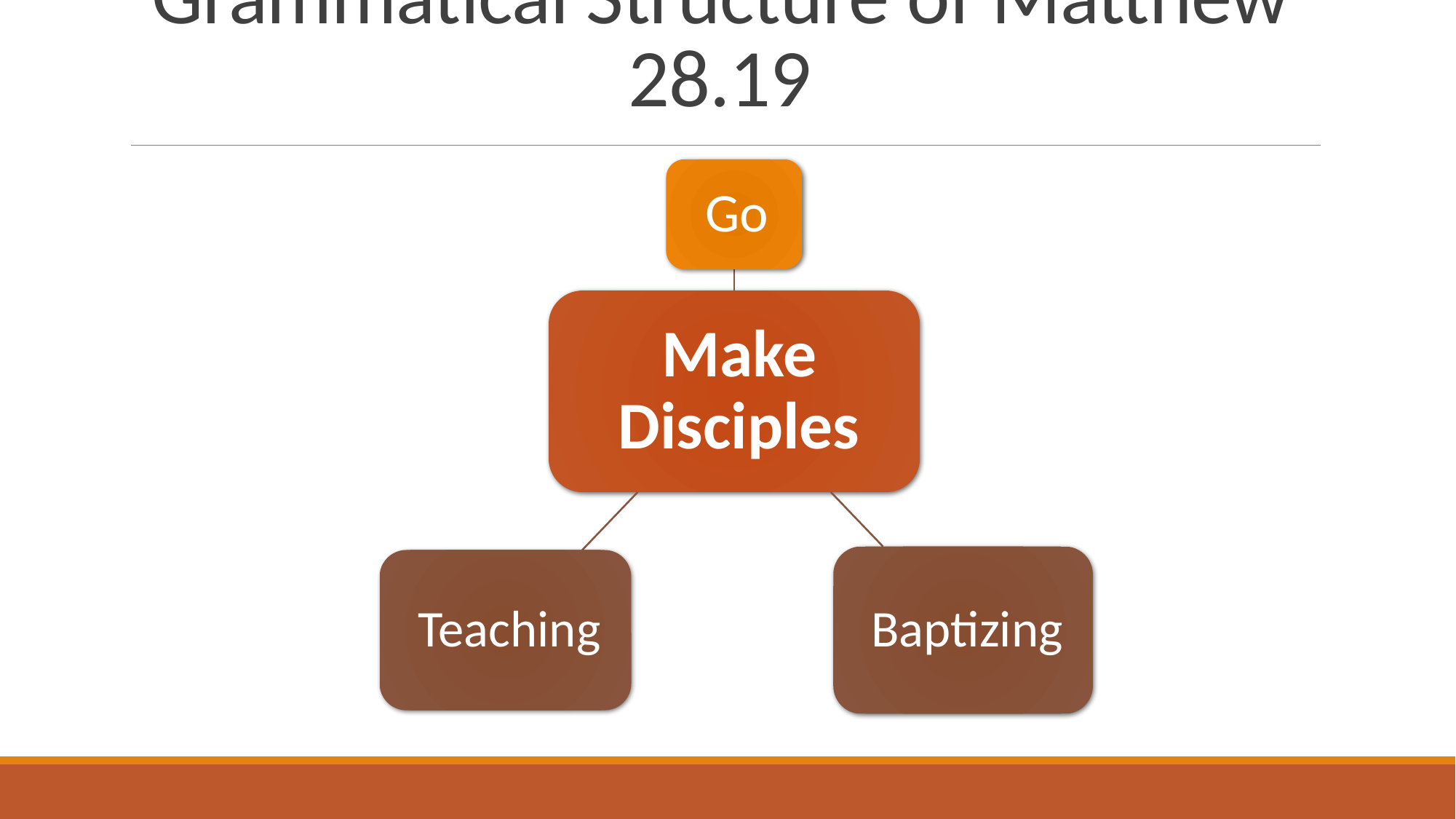

# Grammatical Structure of Matthew 28.19
Make Disciples
Go
Baptizing
Teaching